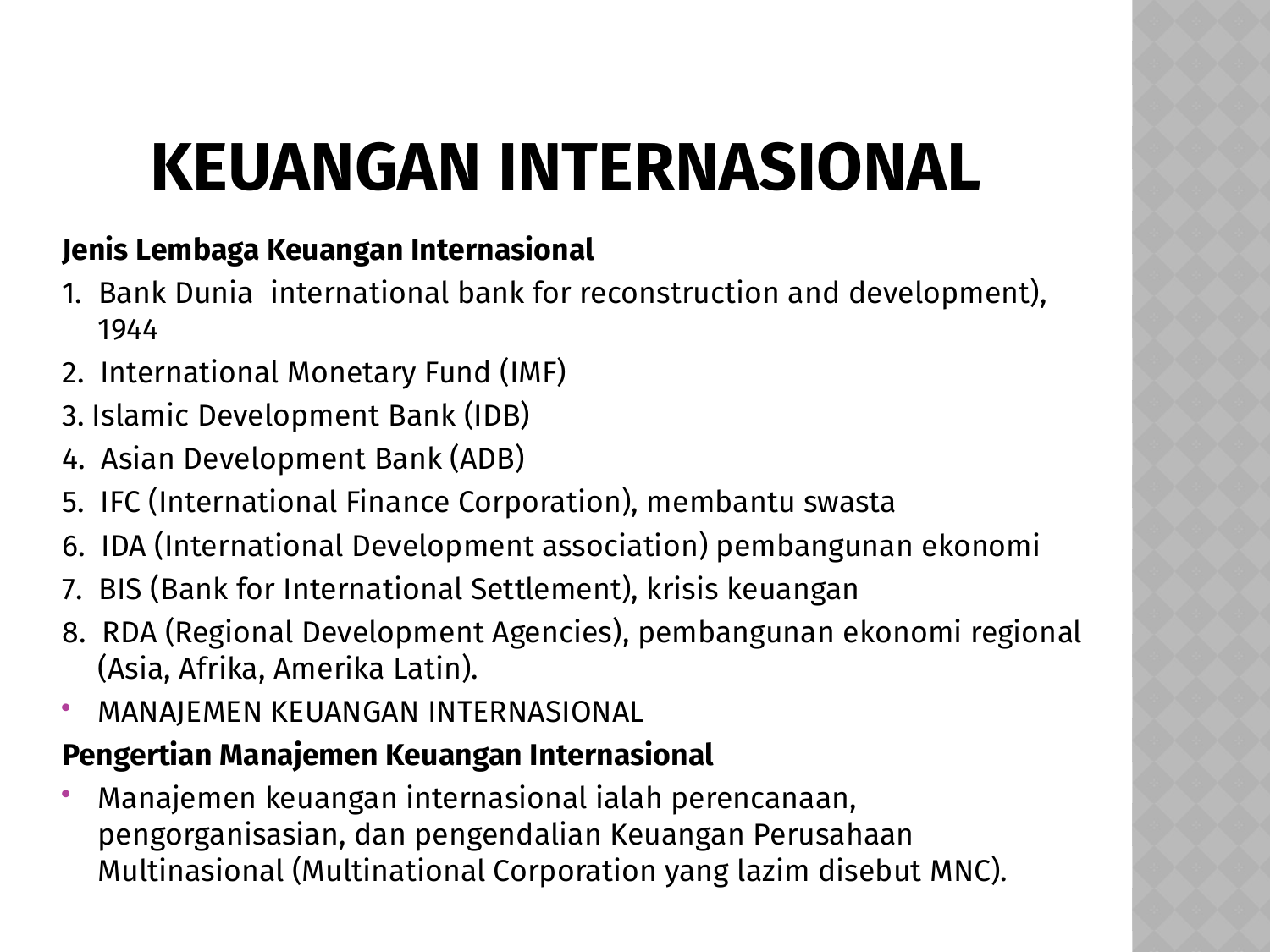

# Keuangan Internasional
Jenis Lembaga Keuangan Internasional
1.  Bank Dunia  international bank for reconstruction and development), 1944
2.  International Monetary Fund (IMF)
3. Islamic Development Bank (IDB)
4.  Asian Development Bank (ADB)
5.  IFC (International Finance Corporation), membantu swasta
6.  IDA (International Development association) pembangunan ekonomi
7.  BIS (Bank for International Settlement), krisis keuangan
8.  RDA (Regional Development Agencies), pembangunan ekonomi regional (Asia, Afrika, Amerika Latin).
MANAJEMEN KEUANGAN INTERNASIONAL
Pengertian Manajemen Keuangan Internasional
Manajemen keuangan internasional ialah perencanaan, pengorganisasian, dan pengendalian Keuangan Perusahaan Multinasional (Multinational Corporation yang lazim disebut MNC).